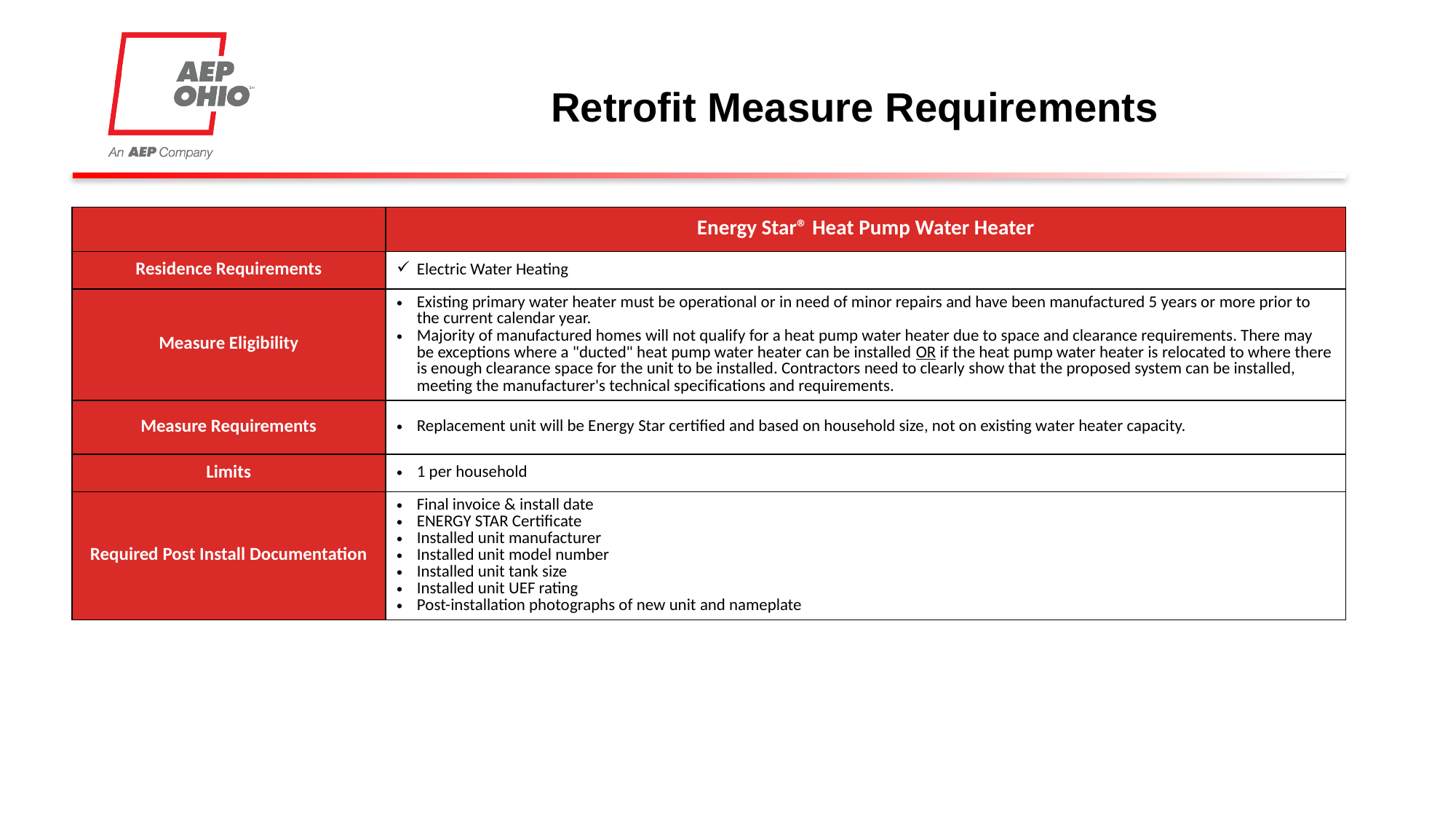

# Retrofit Measure Requirements
|  | Energy Star® Heat Pump Water Heater |
| --- | --- |
| Residence Requirements | Electric Water Heating |
| Measure Eligibility | Existing primary water heater must be operational or in need of minor repairs and have been manufactured 5 years or more prior to the current calendar year. Majority of manufactured homes will not qualify for a heat pump water heater due to space and clearance requirements. There may be exceptions where a "ducted" heat pump water heater can be installed OR if the heat pump water heater is relocated to where there is enough clearance space for the unit to be installed. Contractors need to clearly show that the proposed system can be installed, meeting the manufacturer's technical specifications and requirements. |
| Measure Requirements | Replacement unit will be Energy Star certified and based on household size, not on existing water heater capacity. |
| Limits | 1 per household |
| Required Post Install Documentation | Final invoice & install date ENERGY STAR Certificate Installed unit manufacturer Installed unit model number Installed unit tank size Installed unit UEF rating Post-installation photographs of new unit and nameplate |